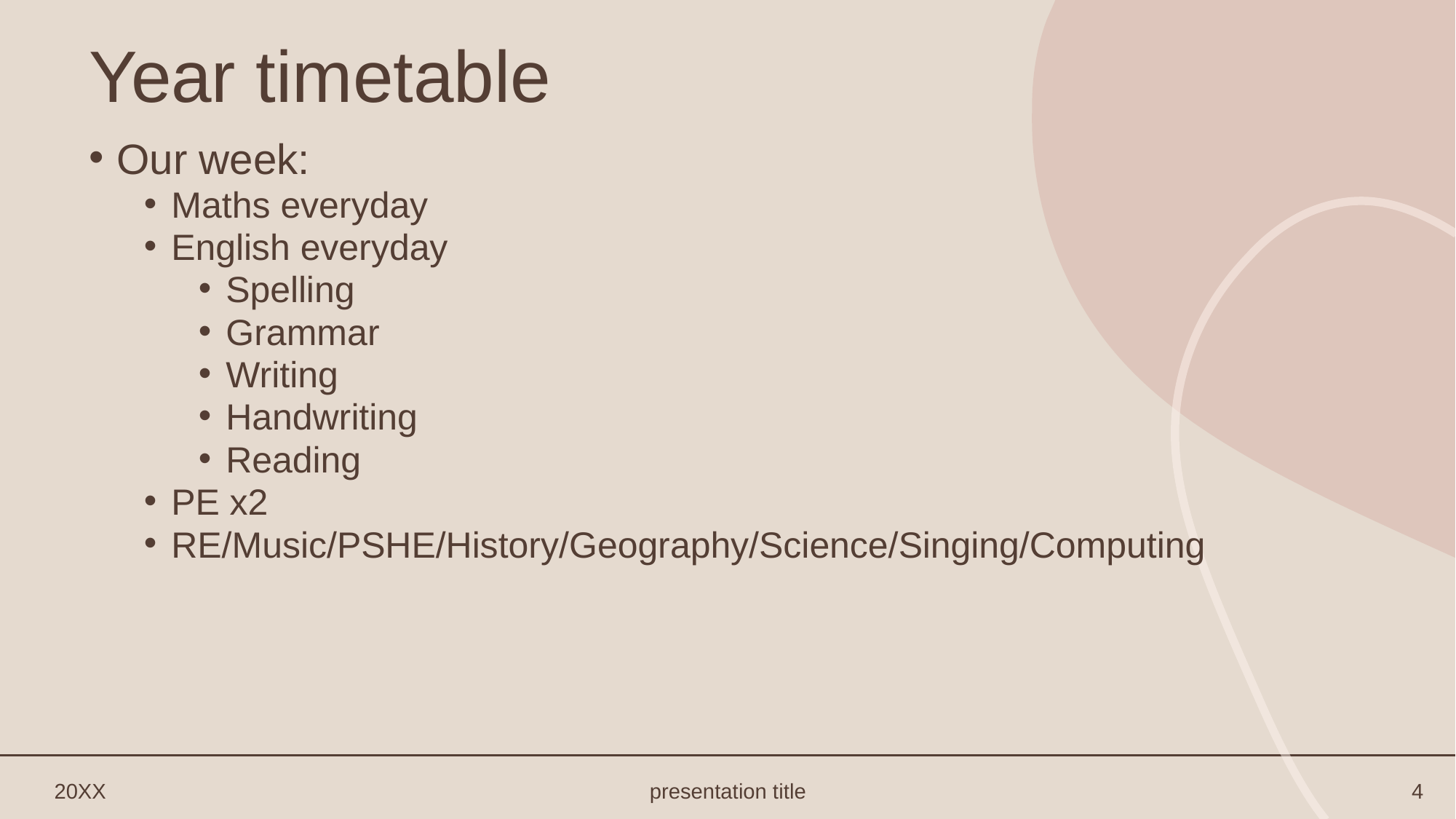

Year timetable
Our week:
Maths everyday
English everyday
Spelling
Grammar
Writing
Handwriting
Reading
PE x2
RE/Music/PSHE/History/Geography/Science/Singing/Computing
20XX
presentation title
4